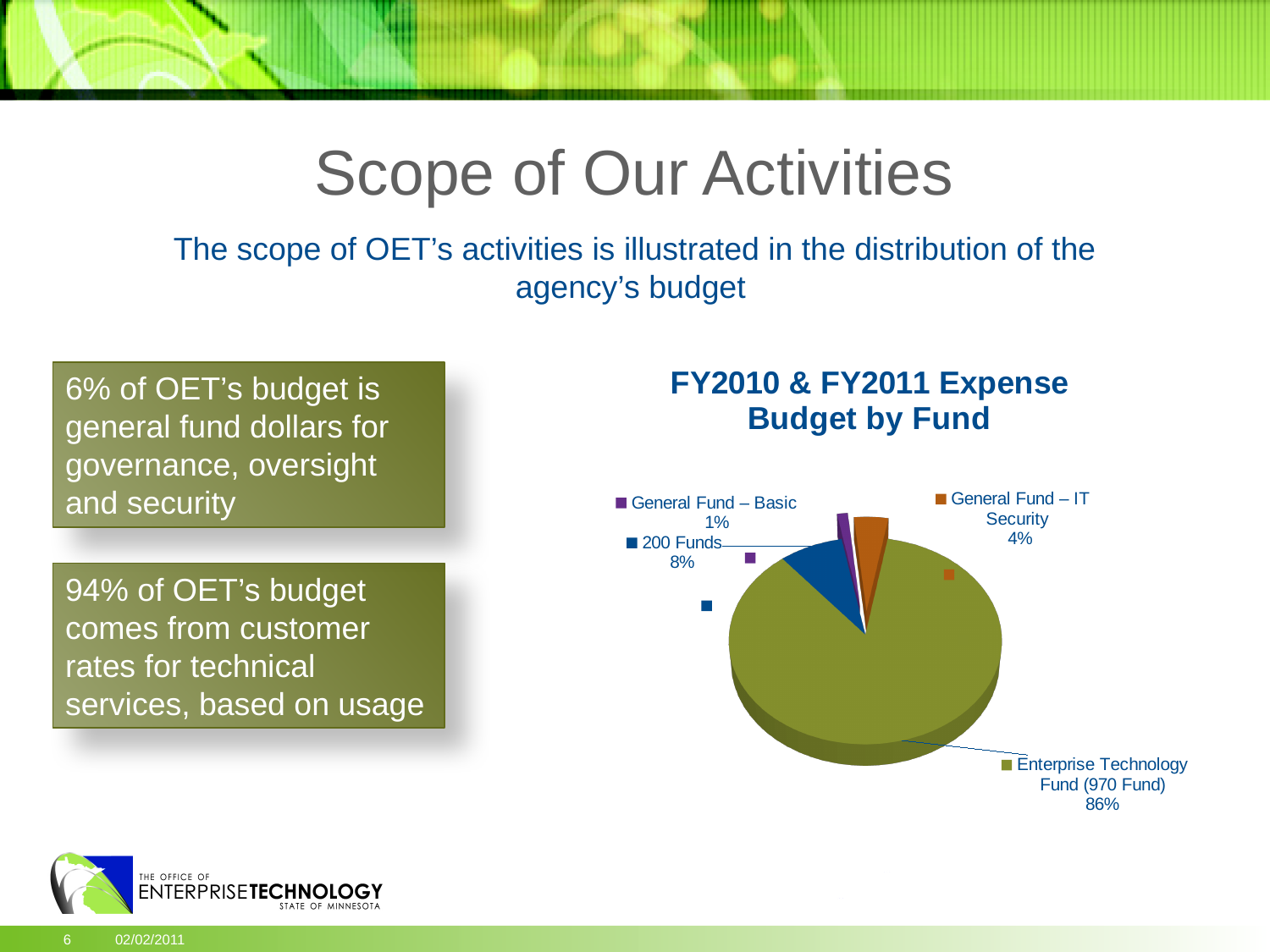

Scope of Our Activities
The scope of OET’s activities is illustrated in the distribution of the agency’s budget

[unsupported chart]

6% of OET’s budget is general fund dollars for governance, oversight and security
94% of OET’s budget comes from customer rates for technical services, based on usage